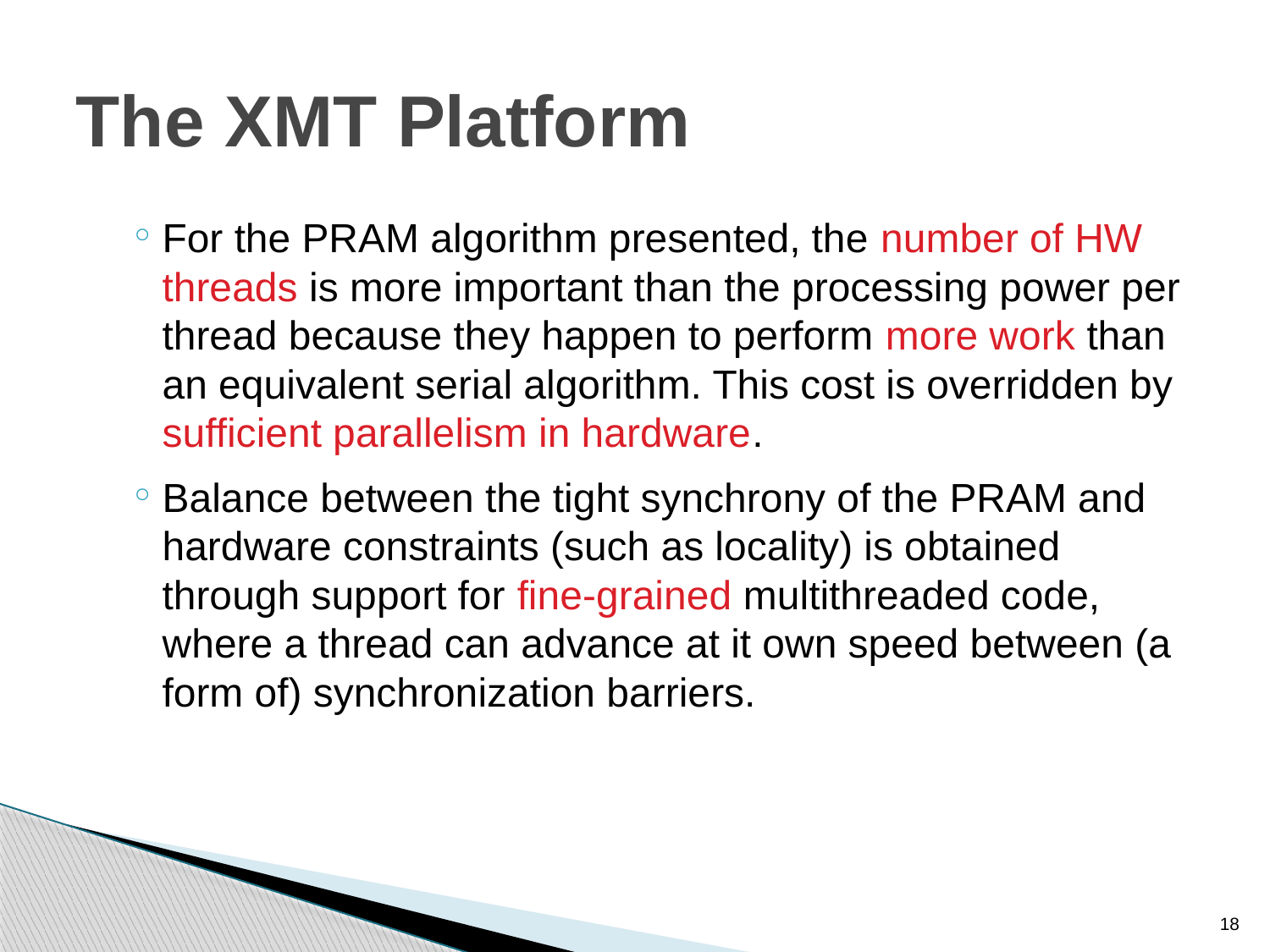

# The XMT Platform
For the PRAM algorithm presented, the number of HW threads is more important than the processing power per thread because they happen to perform more work than an equivalent serial algorithm. This cost is overridden by sufficient parallelism in hardware.
Balance between the tight synchrony of the PRAM and hardware constraints (such as locality) is obtained through support for fine-grained multithreaded code, where a thread can advance at it own speed between (a form of) synchronization barriers.

18